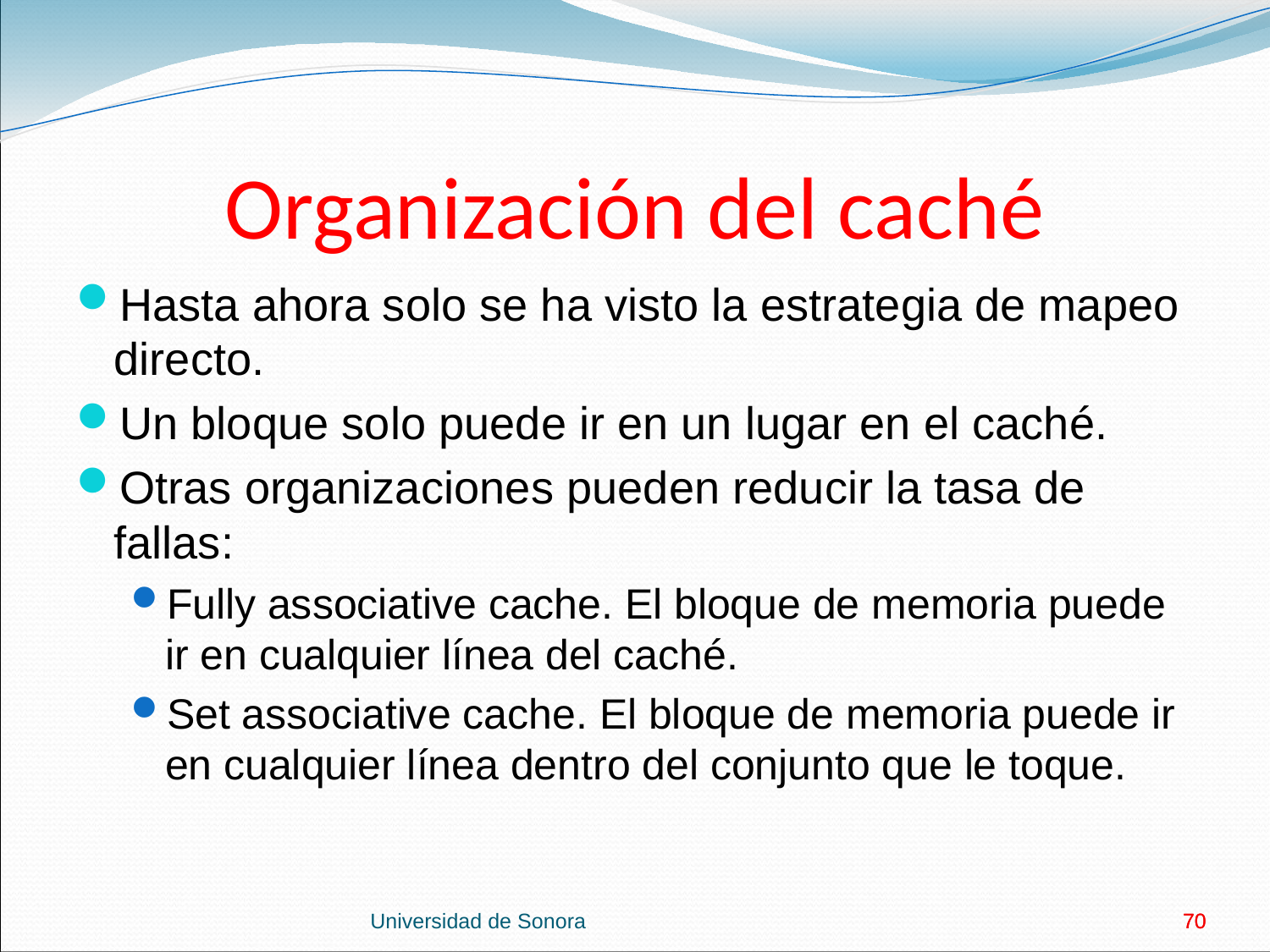

# Organización del caché
Hasta ahora solo se ha visto la estrategia de mapeo directo.
Un bloque solo puede ir en un lugar en el caché.
Otras organizaciones pueden reducir la tasa de fallas:
Fully associative cache. El bloque de memoria puede ir en cualquier línea del caché.
Set associative cache. El bloque de memoria puede ir en cualquier línea dentro del conjunto que le toque.
Universidad de Sonora
70
70